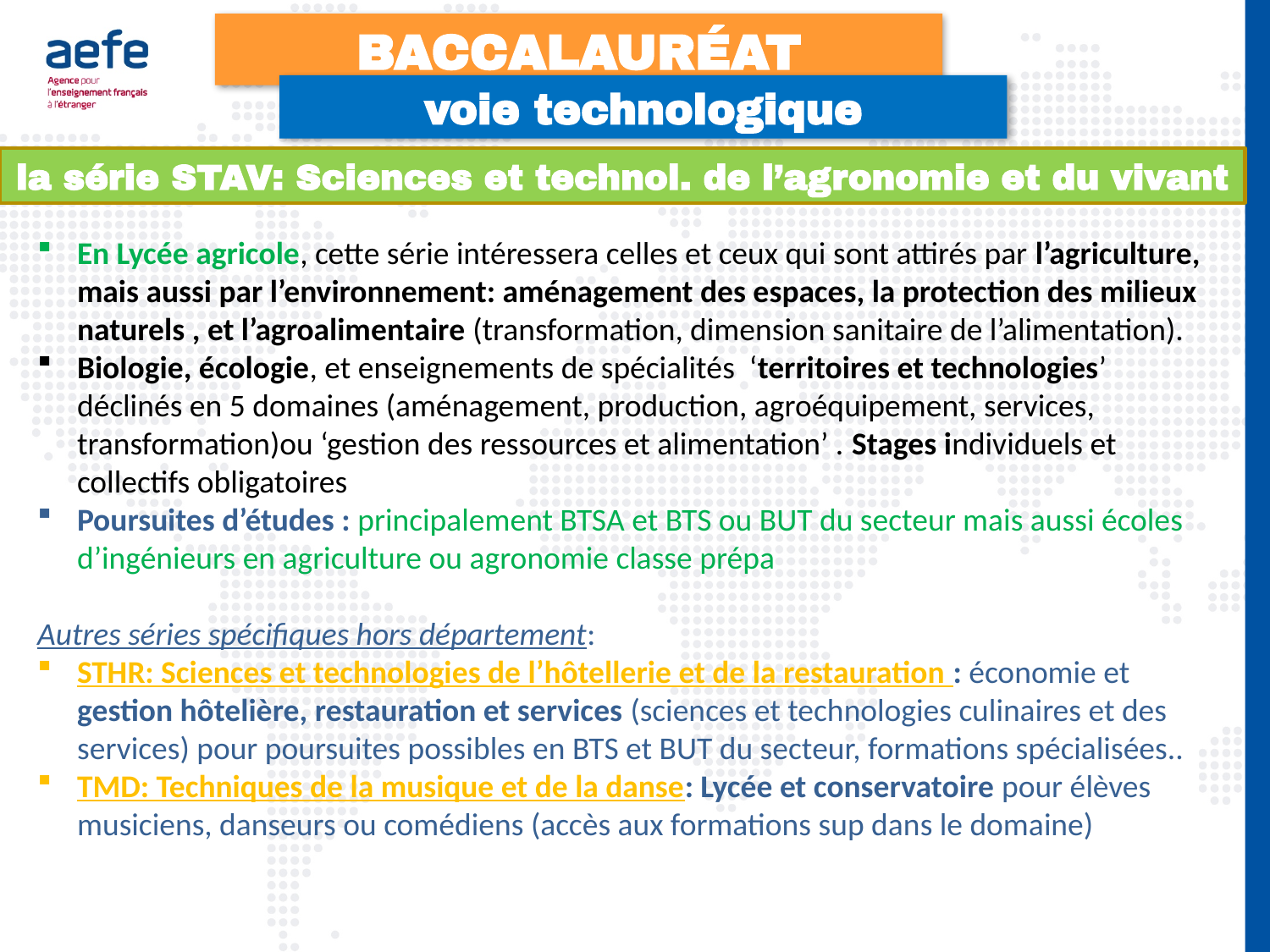

Baccalauréat
voie technologique
la série STAV: Sciences et technol. de l’agronomie et du vivant
En Lycée agricole, cette série intéressera celles et ceux qui sont attirés par l’agriculture, mais aussi par l’environnement: aménagement des espaces, la protection des milieux naturels , et l’agroalimentaire (transformation, dimension sanitaire de l’alimentation).
Biologie, écologie, et enseignements de spécialités  ‘territoires et technologies’ déclinés en 5 domaines (aménagement, production, agroéquipement, services, transformation)ou ‘gestion des ressources et alimentation’ . Stages individuels et collectifs obligatoires
Poursuites d’études : principalement BTSA et BTS ou BUT du secteur mais aussi écoles d’ingénieurs en agriculture ou agronomie classe prépa

Autres séries spécifiques hors département:
STHR: Sciences et technologies de l’hôtellerie et de la restauration : économie et gestion hôtelière, restauration et services (sciences et technologies culinaires et des services) pour poursuites possibles en BTS et BUT du secteur, formations spécialisées..
TMD: Techniques de la musique et de la danse: Lycée et conservatoire pour élèves musiciens, danseurs ou comédiens (accès aux formations sup dans le domaine)